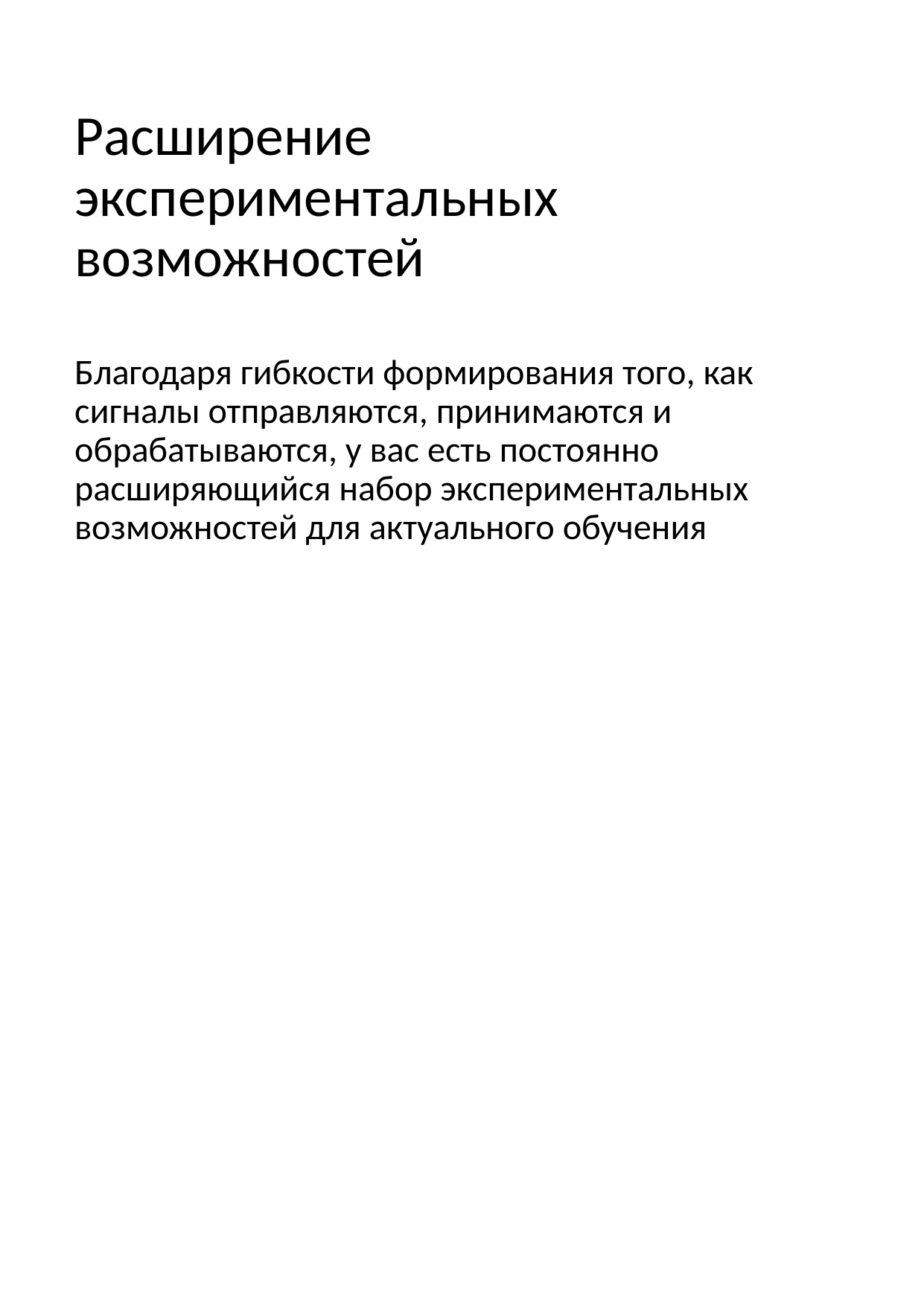

# Расширение экспериментальных возможностей
Благодаря гибкости формирования того, как сигналы отправляются, принимаются и обрабатываются, у вас есть постоянно расширяющийся набор экспериментальных возможностей для актуального обучения